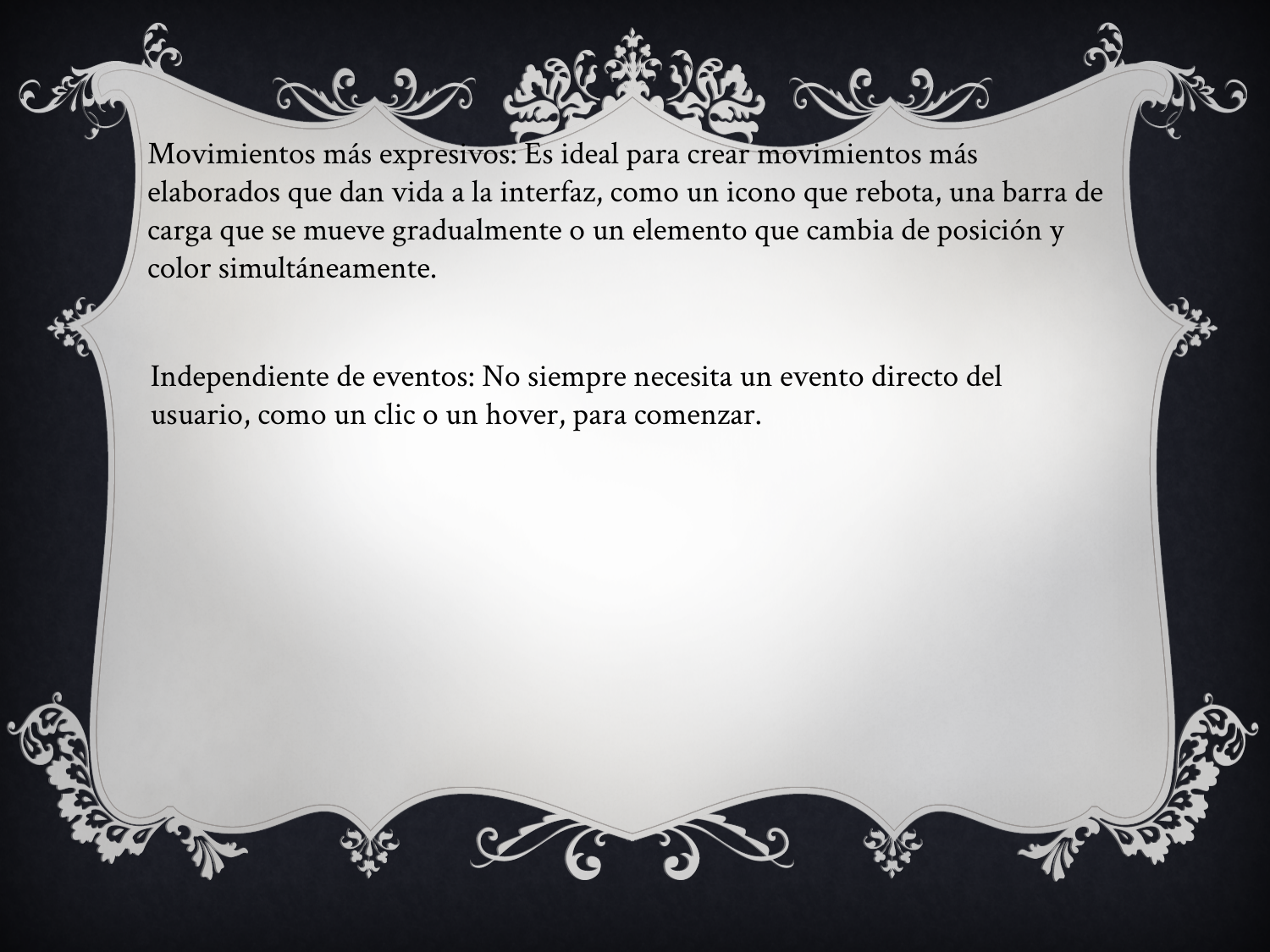

Movimientos más expresivos: Es ideal para crear movimientos más elaborados que dan vida a la interfaz, como un icono que rebota, una barra de carga que se mueve gradualmente o un elemento que cambia de posición y color simultáneamente.
Independiente de eventos: No siempre necesita un evento directo del usuario, como un clic o un hover, para comenzar.